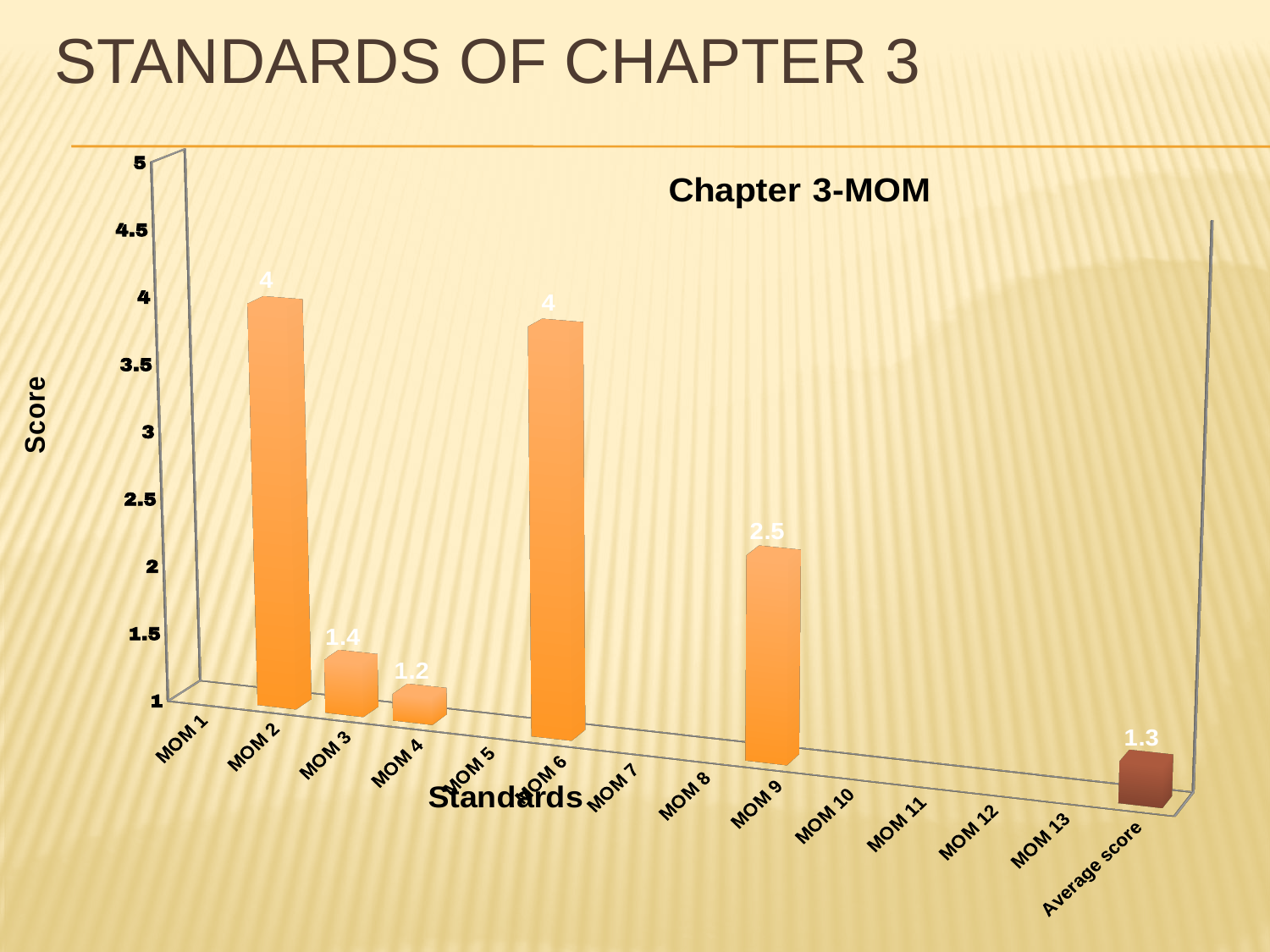

# STANDARDS OF CHAPTER 3

[unsupported chart]